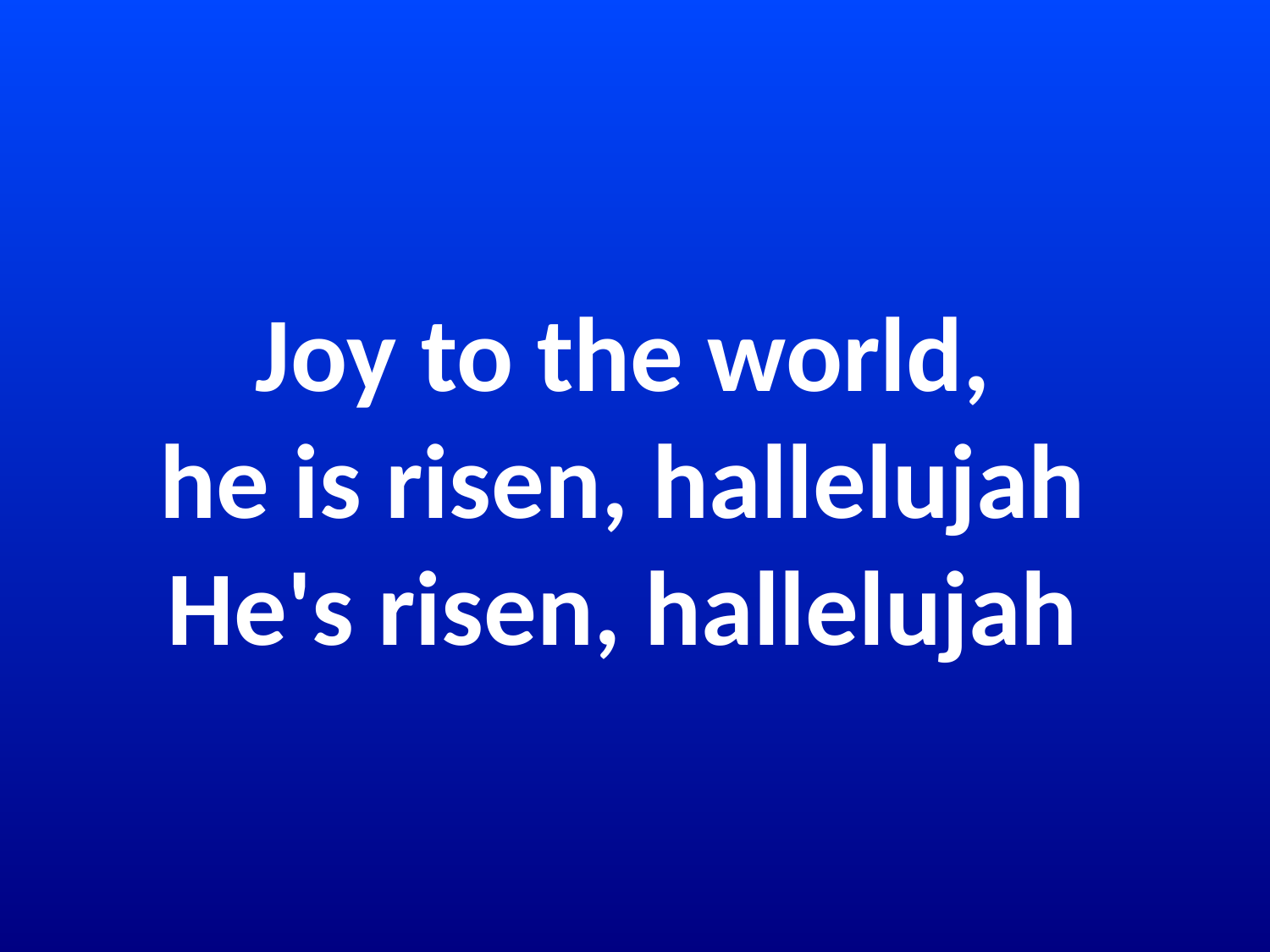

# Joy to the world, he is risen, hallelujah He's risen, hallelujah